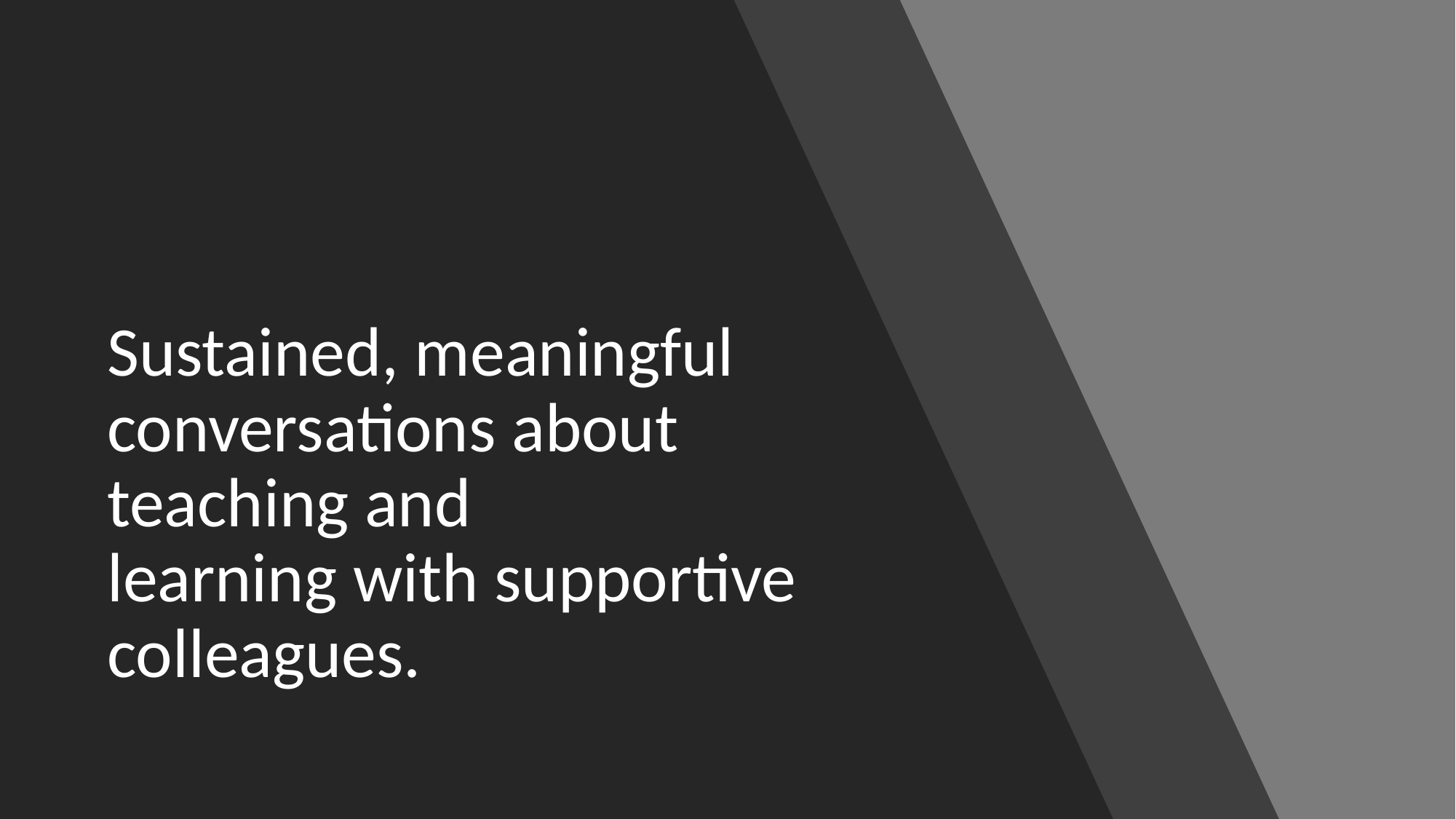

# Sustained, meaningful conversations about teaching and learning with supportive colleagues.